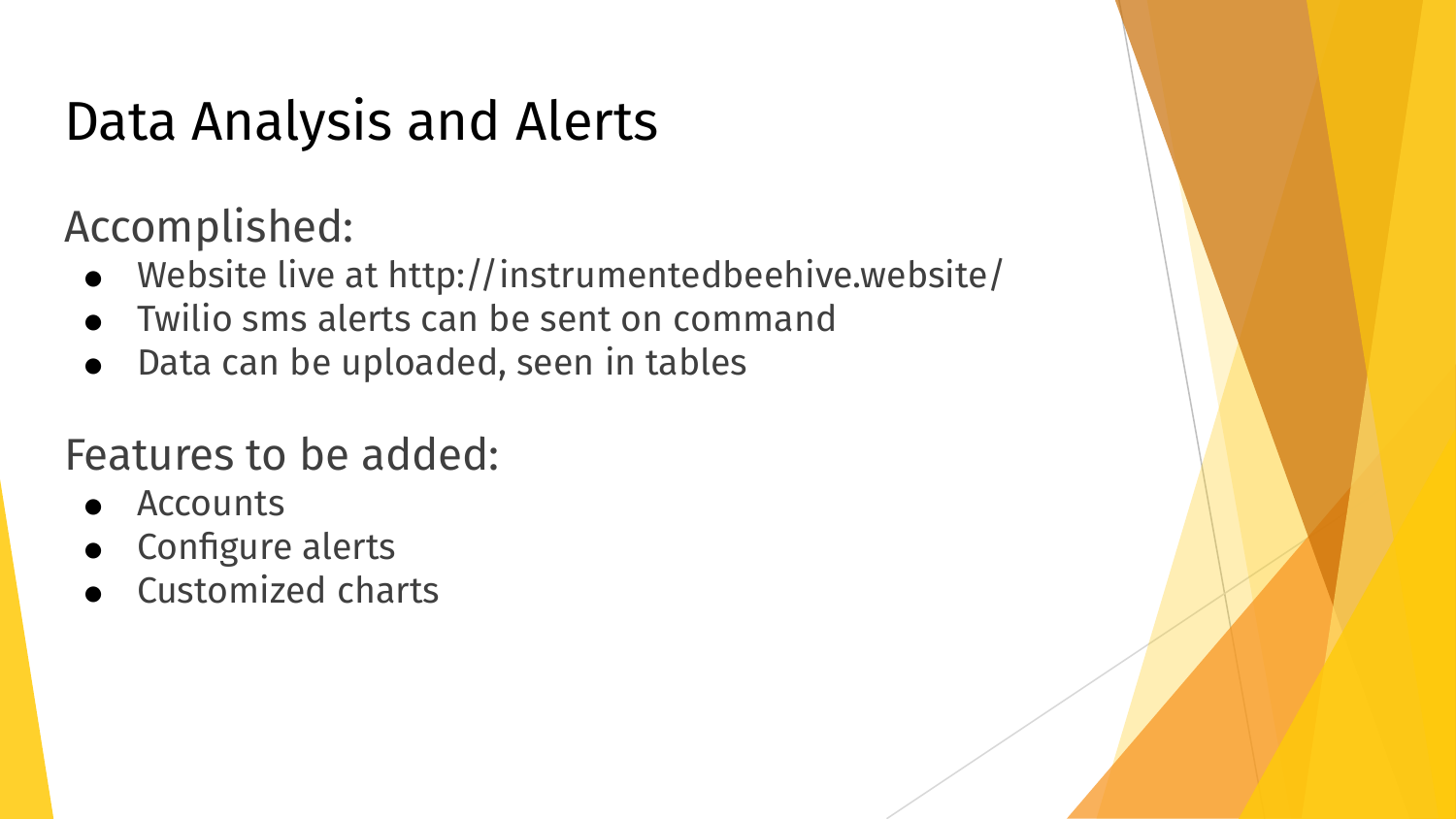

# Data Analysis and Alerts
Accomplished:
Website live at http://instrumentedbeehive.website/
Twilio sms alerts can be sent on command
Data can be uploaded, seen in tables

Features to be added:
Accounts
Configure alerts
Customized charts